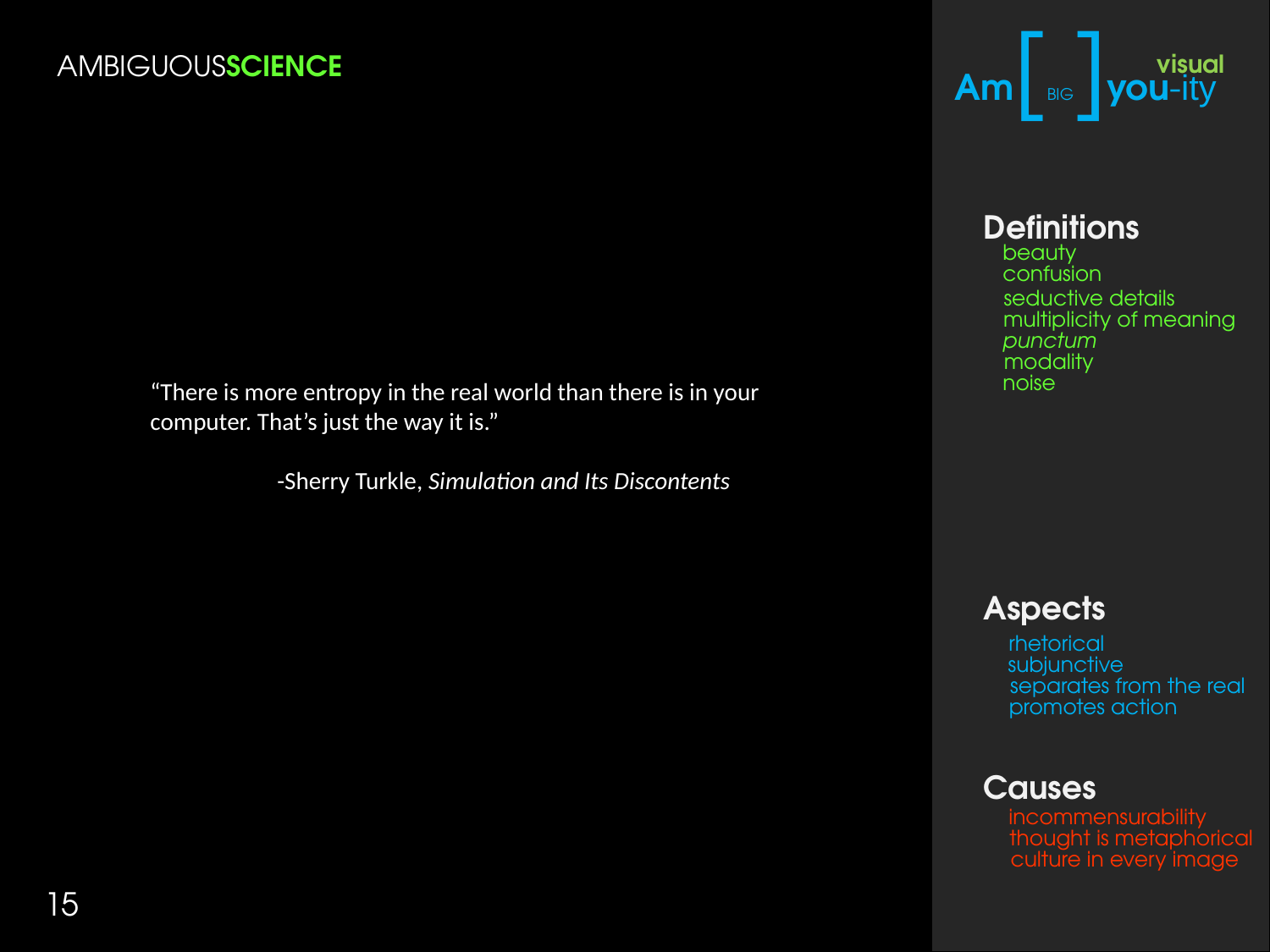

Am[BIG]you-ity
Am[BIG]you-ity
Am[BIG]you-ity
Am[BIG]you-ity
AMBIGUOUSSCIENCE
visual
Definitions
Definitions
Definitions
Definitions
beauty
confusion
seductive details
multiplicity of meaning
punctum
modality
noise
“There is more entropy in the real world than there is in your computer. That’s just the way it is.”

	-Sherry Turkle, Simulation and Its Discontents
Aspects
Aspects
Aspects
Aspects
rhetorical
subjunctive
separates from the real
promotes action
Causes
Causes
Causes
Causes
incommensurability
thought is metaphorical
culture in every image
15